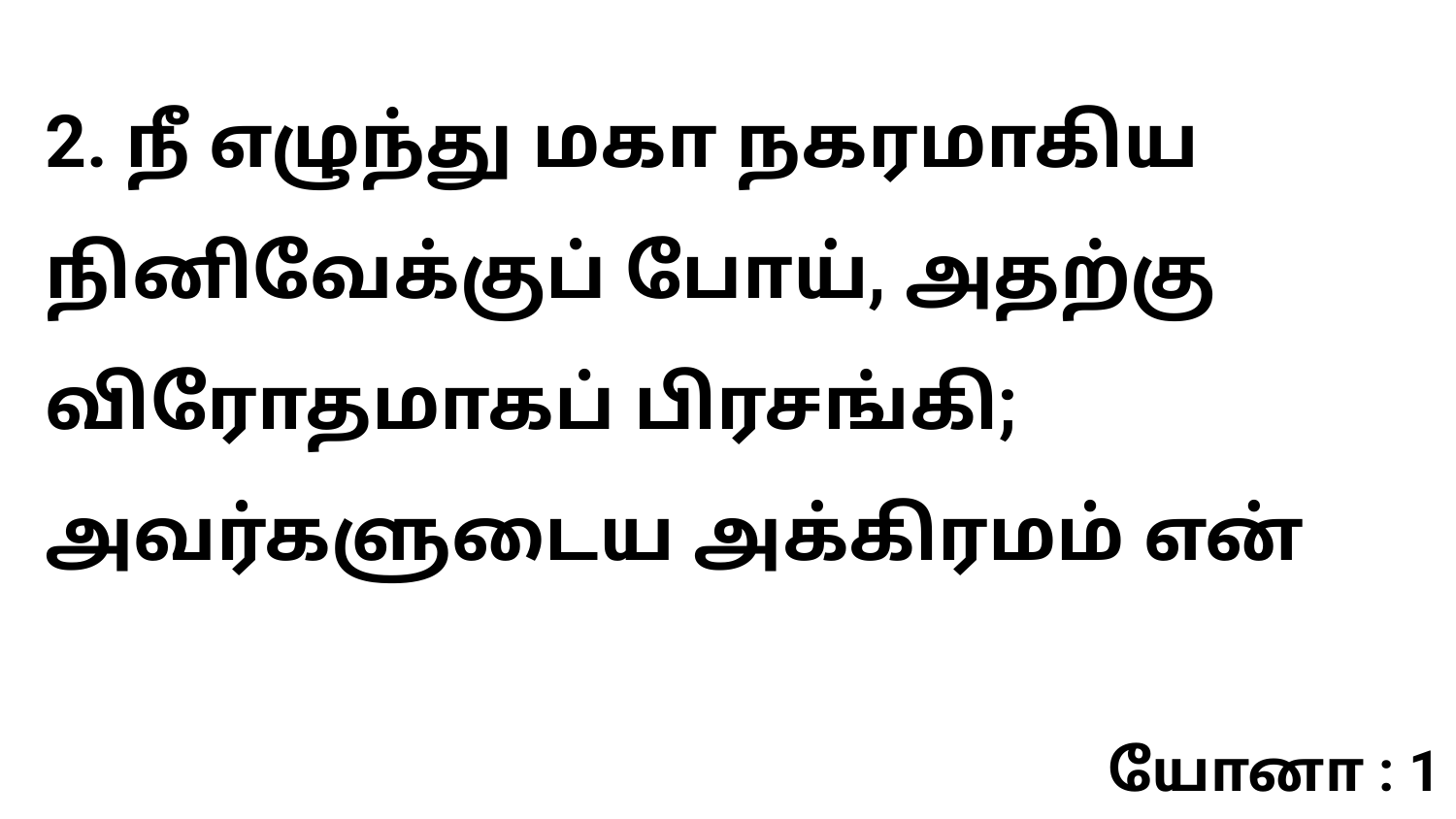

2. நீ எழுந்து மகா நகரமாகிய நினிவேக்குப் போய், அதற்கு விரோதமாகப் பிரசங்கி; அவர்களுடைய அக்கிரமம் என்
யோனா : 1